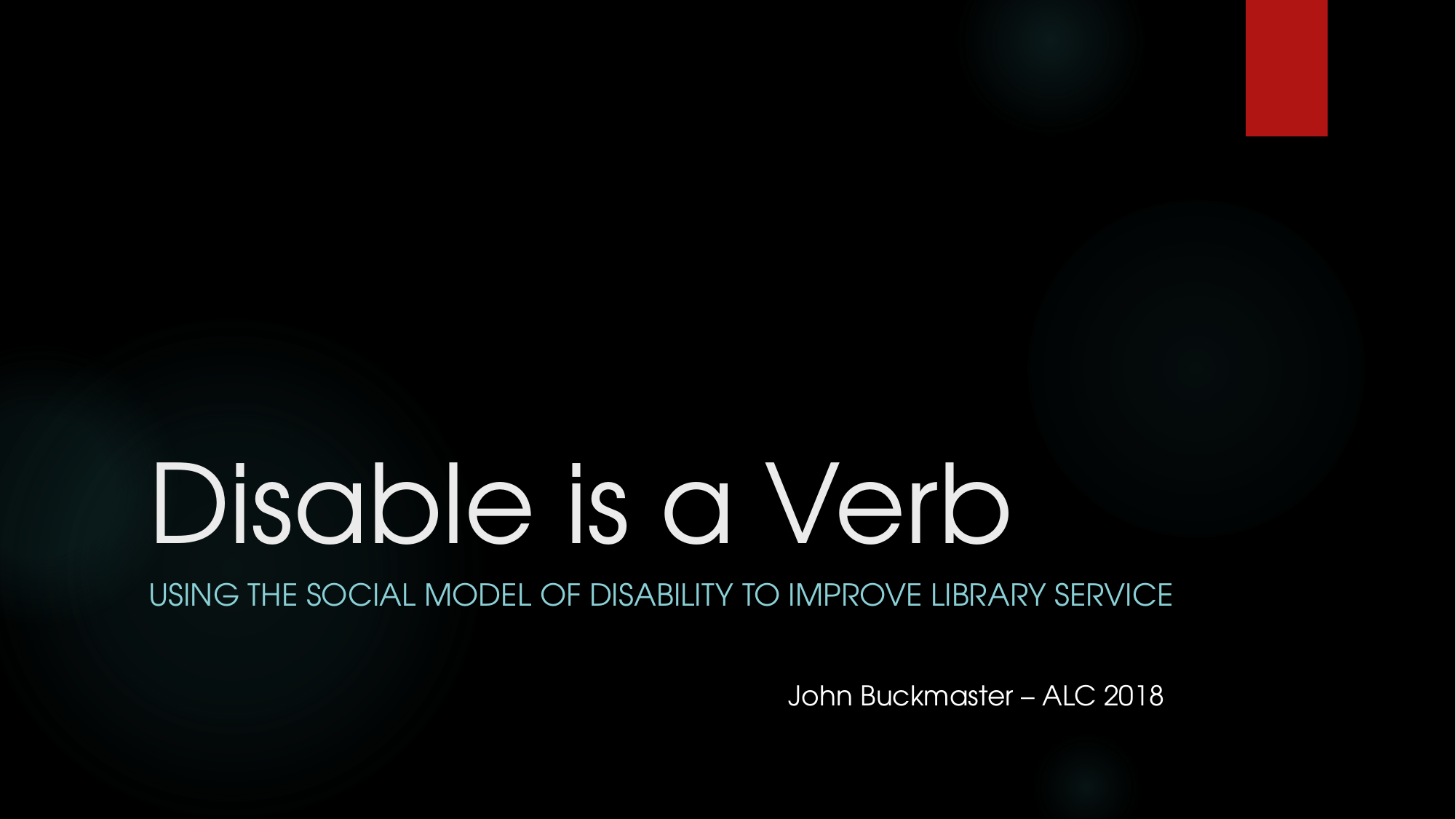

# Disable is a Verb
Using the Social Model of Disability to Improve Library Service
John Buckmaster – ALC 2018